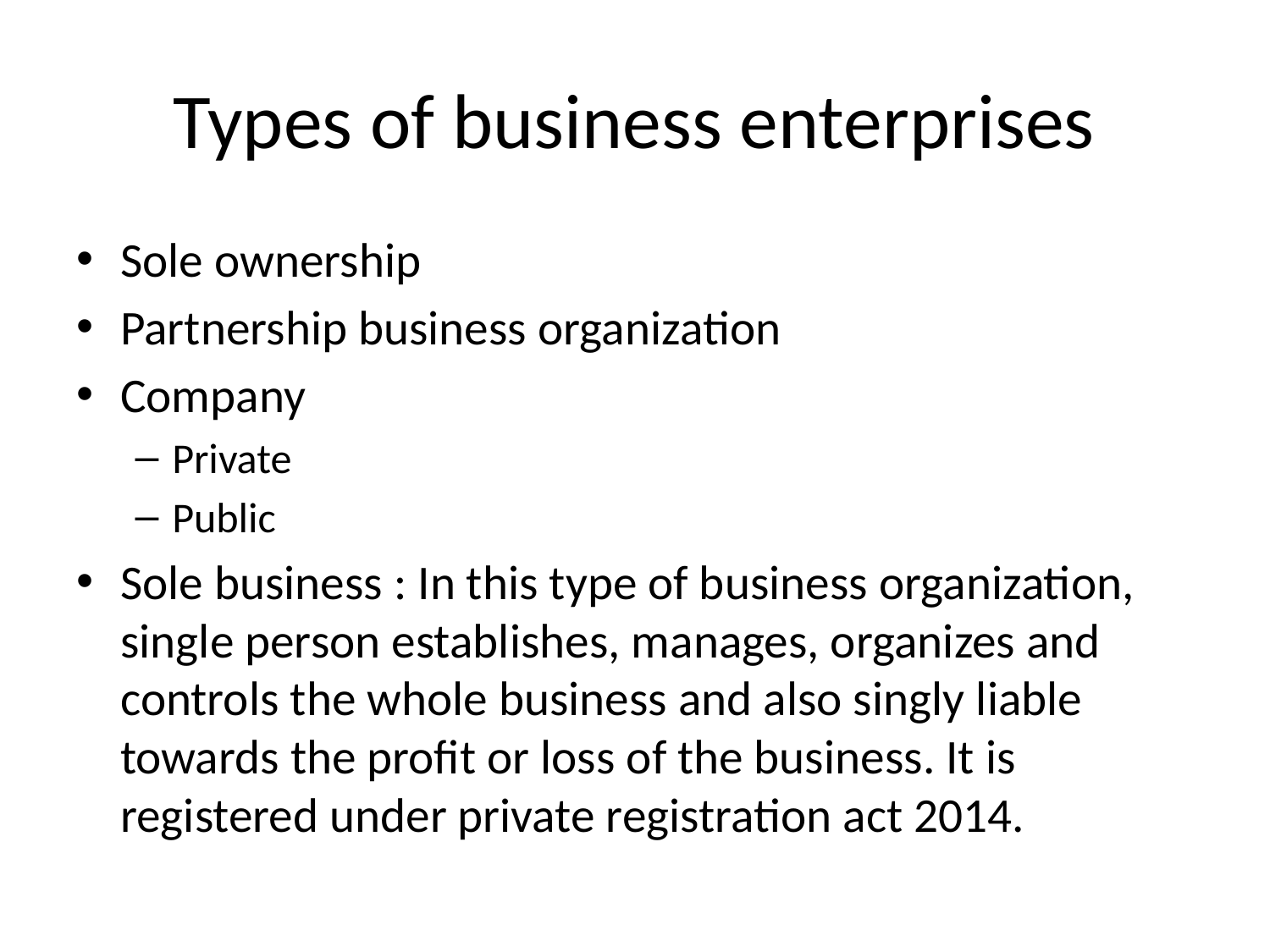

# Types of business enterprises
Sole ownership
Partnership business organization
Company
Private
Public
Sole business : In this type of business organization, single person establishes, manages, organizes and controls the whole business and also singly liable towards the profit or loss of the business. It is registered under private registration act 2014.